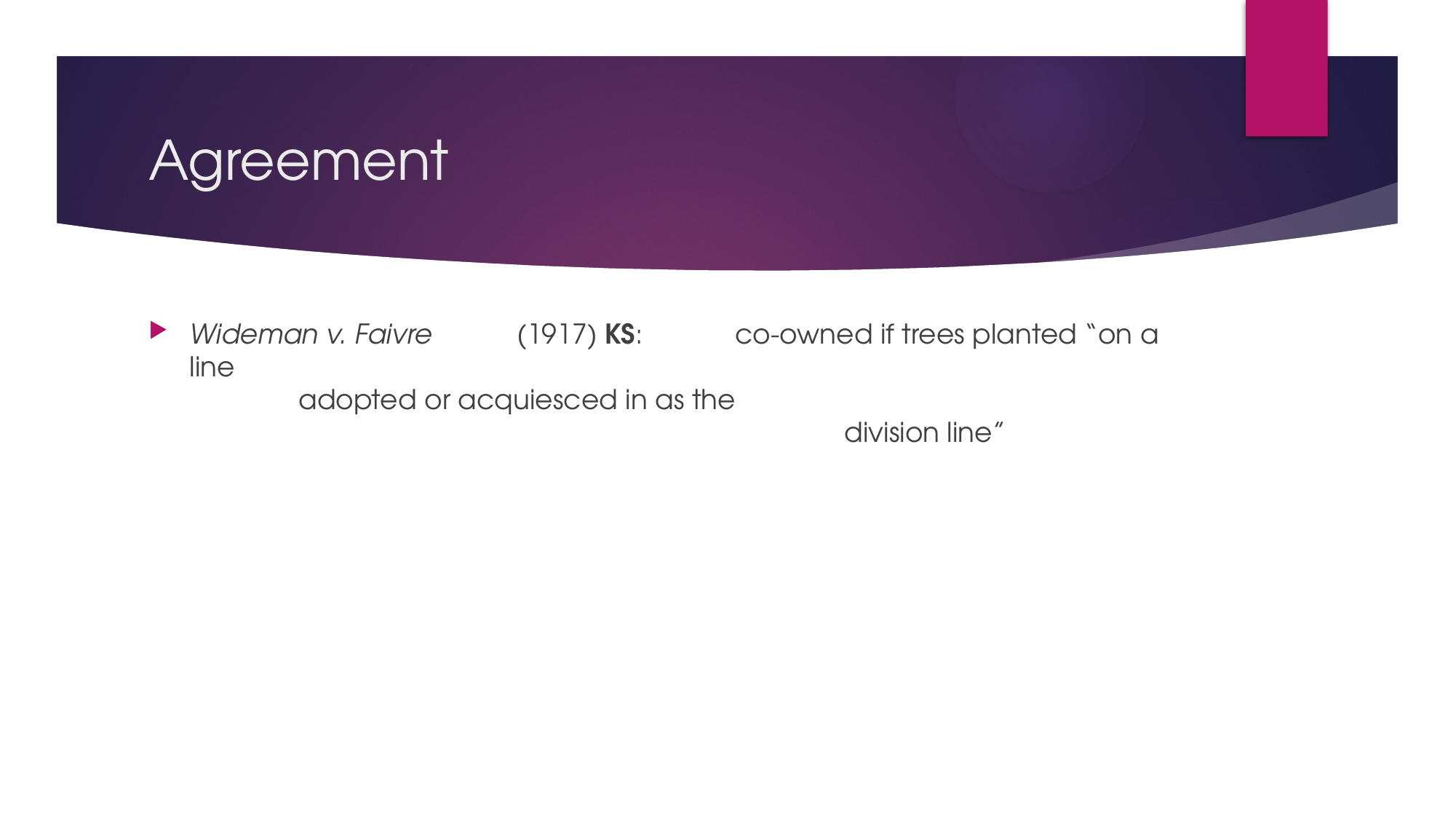

# Agreement
Wideman v. Faivre	(1917) KS:  	co-owned if trees planted “on a line 										adopted or acquiesced in as the 										division line”